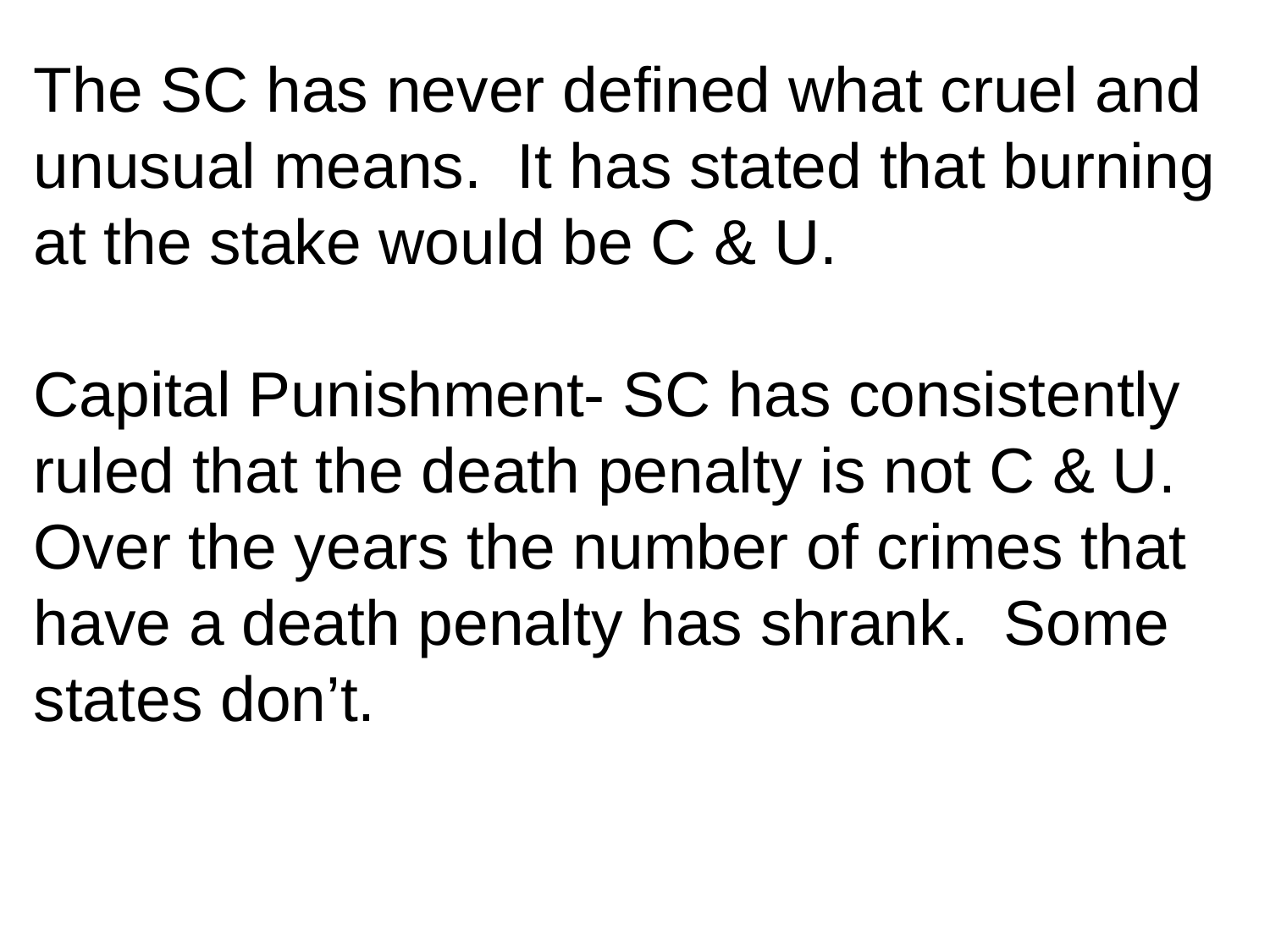

The SC has never defined what cruel and unusual means.  It has stated that burning at the stake would be C & U.

Capital Punishment- SC has consistently ruled that the death penalty is not C & U.  Over the years the number of crimes that have a death penalty has shrank.  Some states don’t.